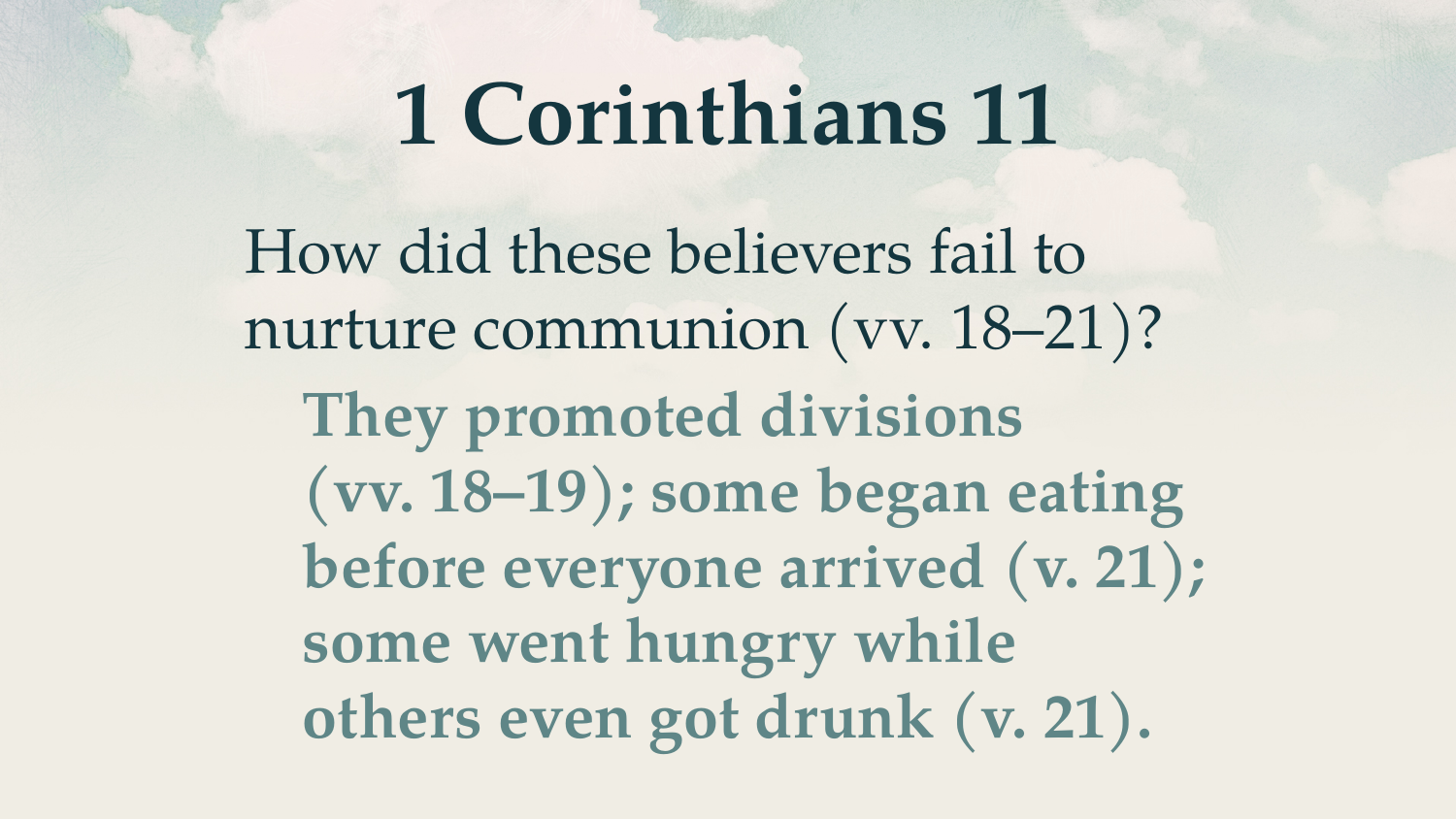

# 1 Corinthians 11
How did these believers fail to nurture communion (vv. 18–21)?
They promoted divisions (vv. 18–19); some began eating before everyone arrived (v. 21); some went hungry while others even got drunk (v. 21).